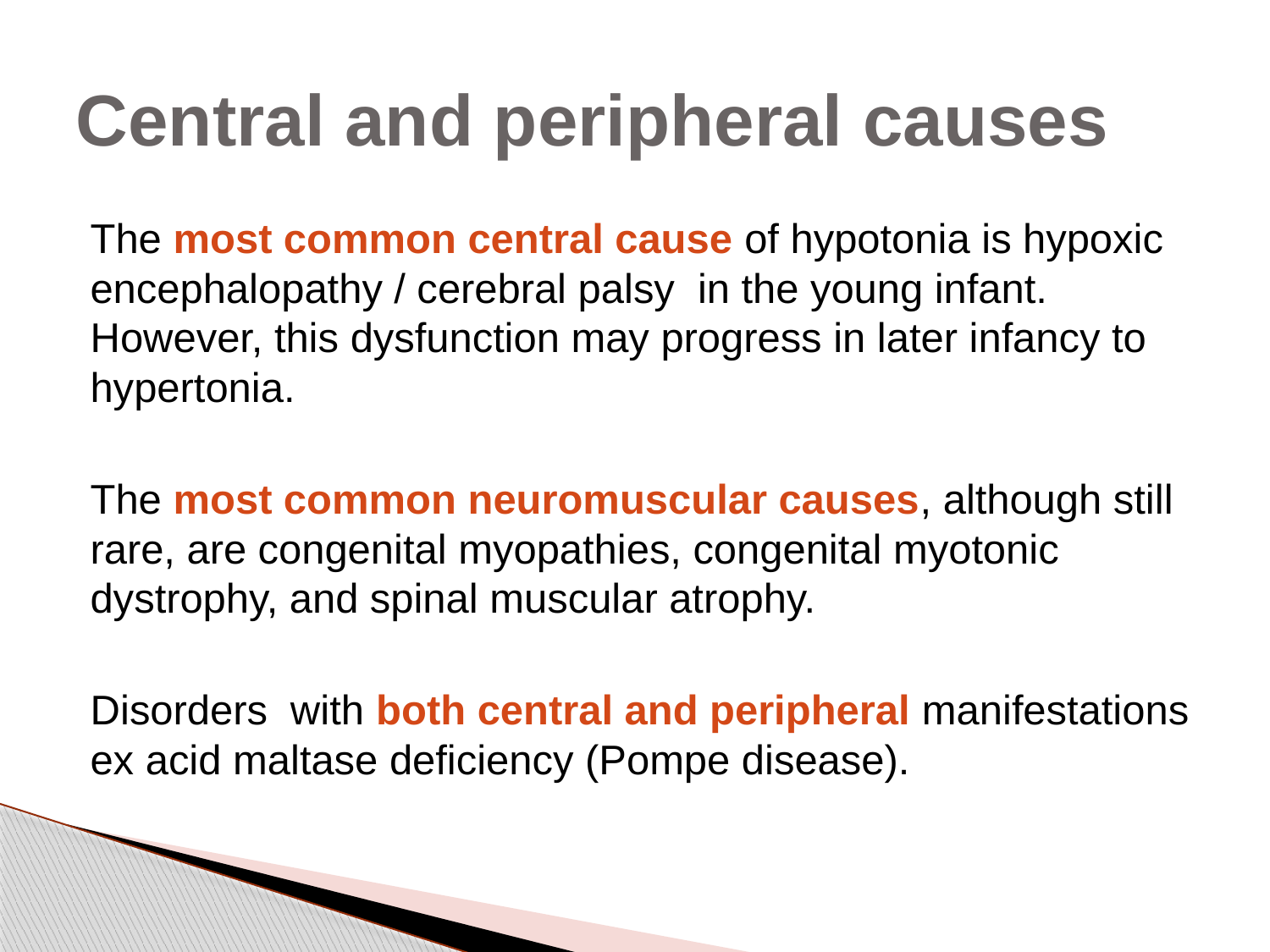

# Central and peripheral causes
The most common central cause of hypotonia is hypoxic encephalopathy / cerebral palsy  in the young infant. However, this dysfunction may progress in later infancy to hypertonia.

The most common neuromuscular causes, although still rare, are congenital myopathies, congenital myotonic dystrophy, and spinal muscular atrophy.

Disorders  with both central and peripheral manifestations ex acid maltase deficiency (Pompe disease).